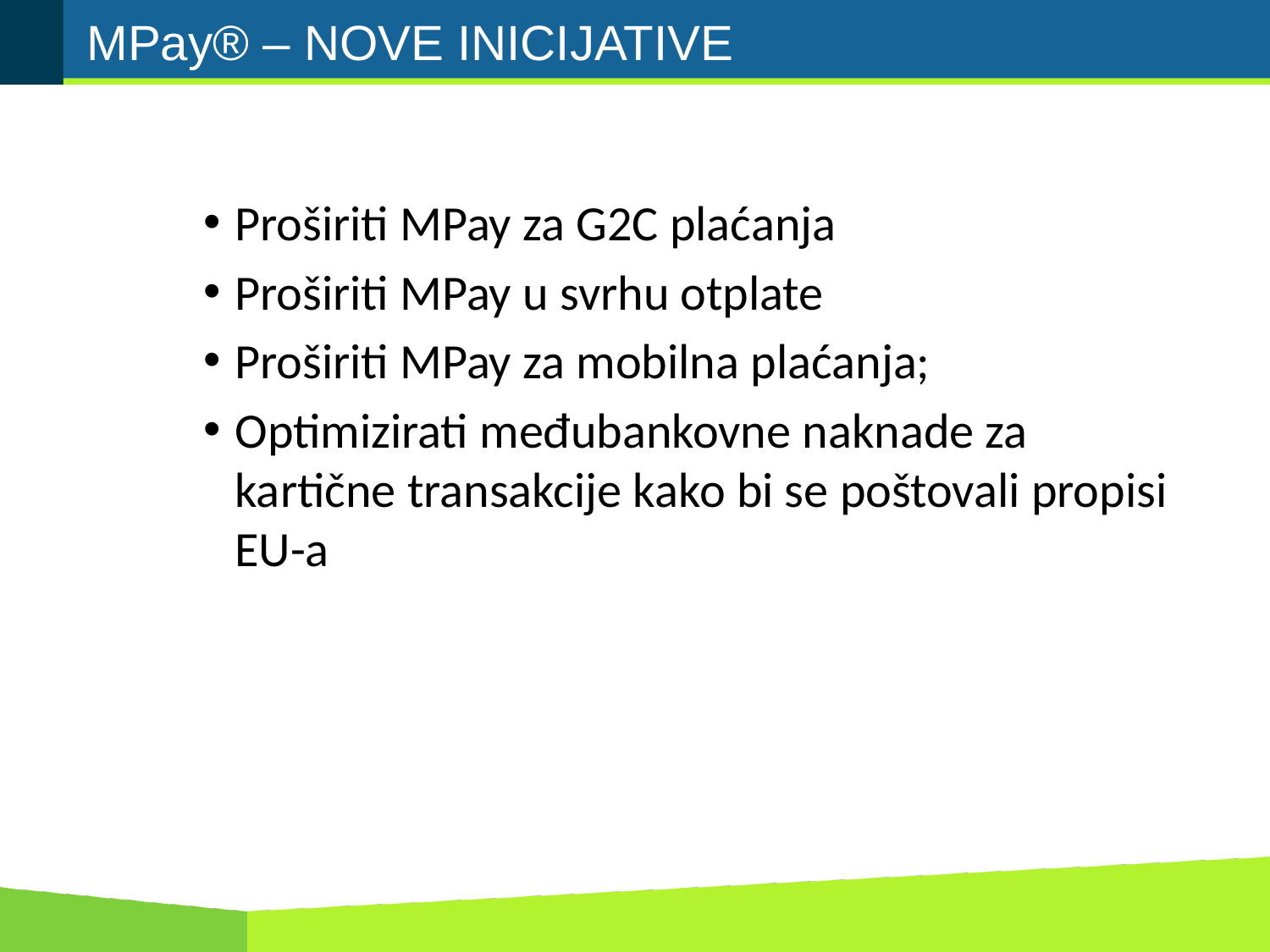

# MPay® – NOVE inicijative

Proširiti MPay za G2C plaćanja
Proširiti MPay u svrhu otplate
Proširiti MPay za mobilna plaćanja;
Optimizirati međubankovne naknade za kartične transakcije kako bi se poštovali propisi EU-a